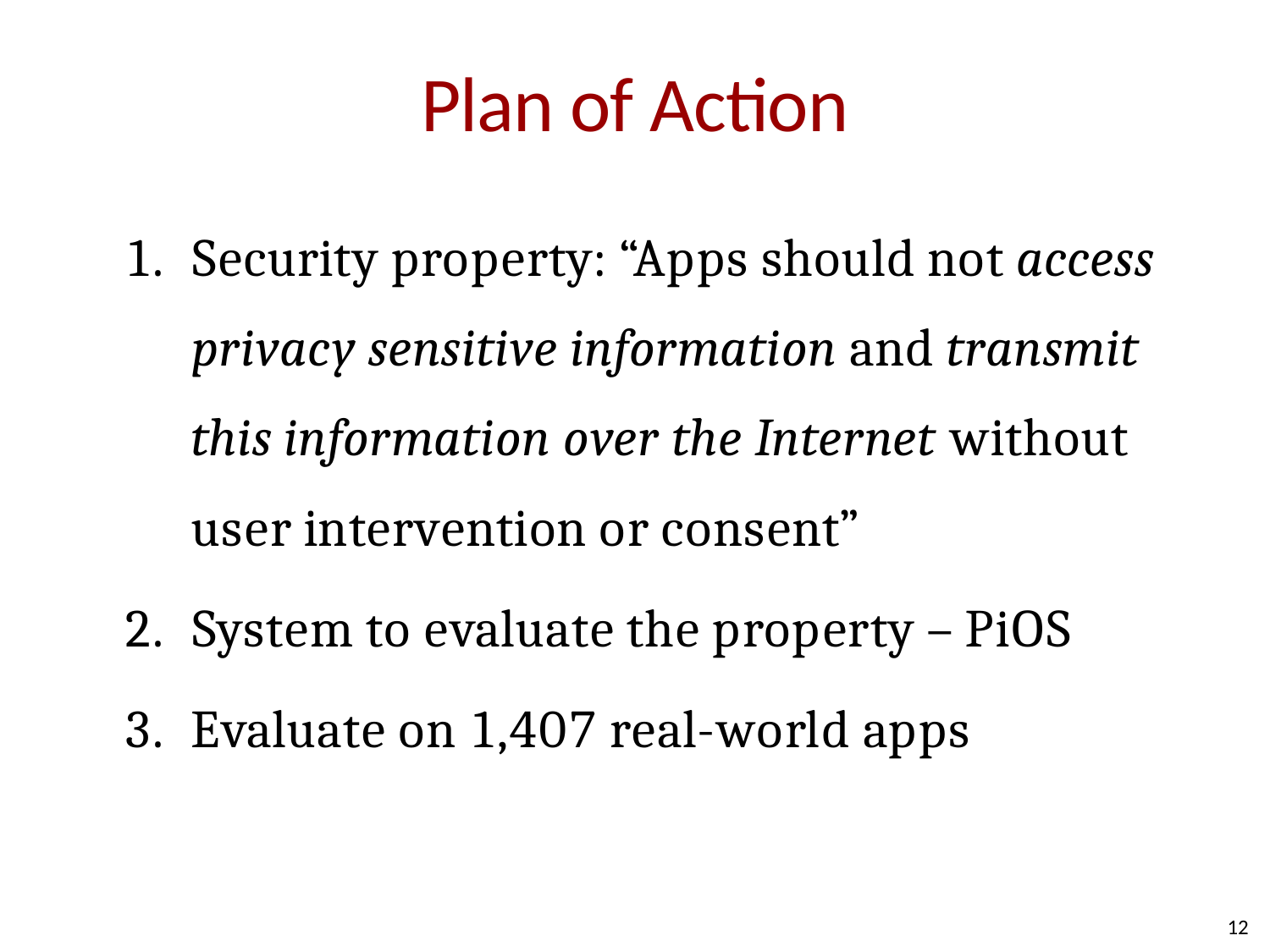

# Plan of Action
Security property: “Apps should not access privacy sensitive information and transmit this information over the Internet without user intervention or consent”
System to evaluate the property – PiOS
Evaluate on 1,407 real-world apps

12